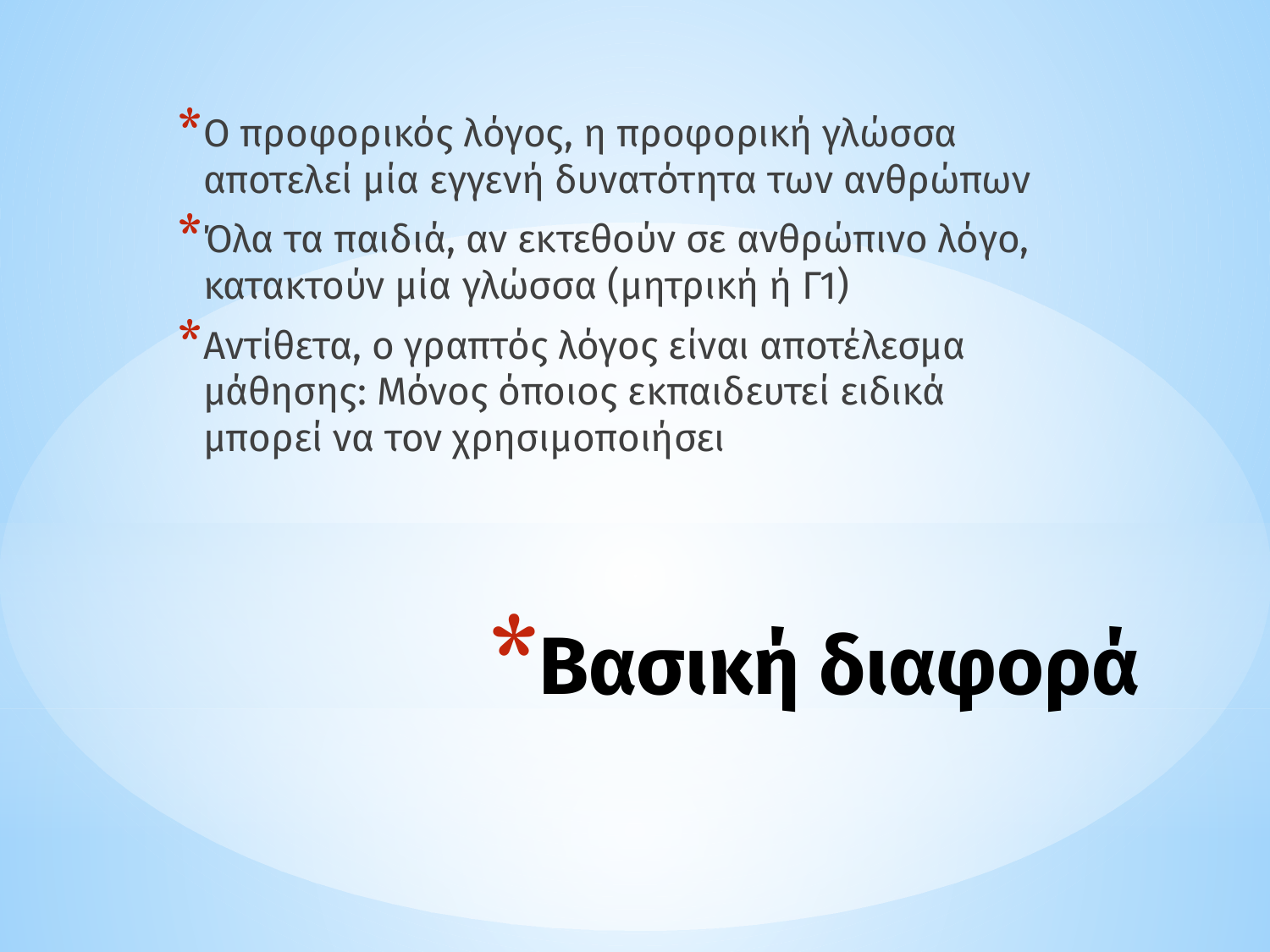

Ο προφορικός λόγος, η προφορική γλώσσα αποτελεί μία εγγενή δυνατότητα των ανθρώπων
Όλα τα παιδιά, αν εκτεθούν σε ανθρώπινο λόγο, κατακτούν μία γλώσσα (μητρική ή Γ1)
Αντίθετα, ο γραπτός λόγος είναι αποτέλεσμα μάθησης: Μόνος όποιος εκπαιδευτεί ειδικά μπορεί να τον χρησιμοποιήσει
# Βασική διαφορά